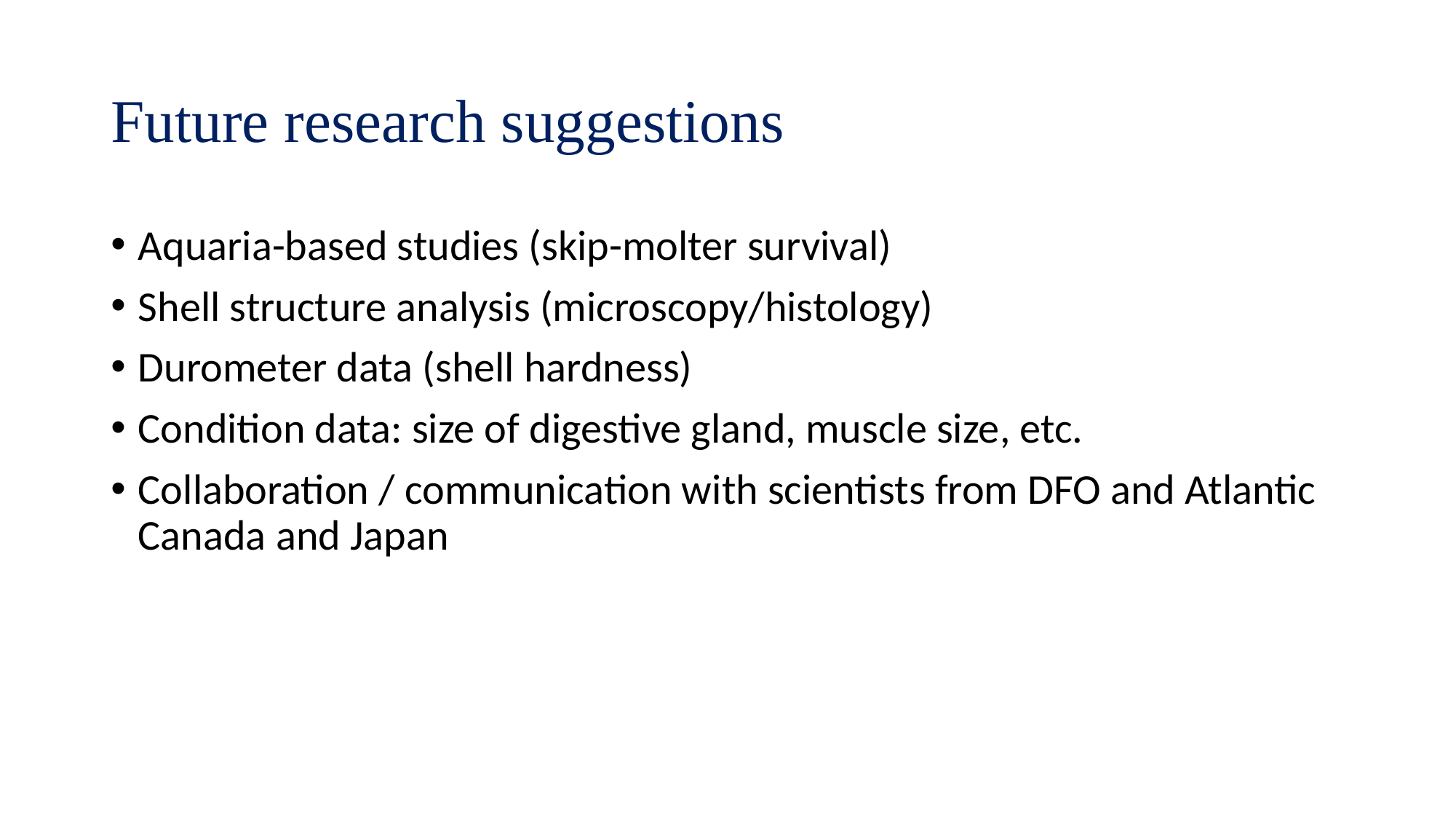

# Future research suggestions
Aquaria-based studies (skip-molter survival)
Shell structure analysis (microscopy/histology)
Durometer data (shell hardness)
Condition data: size of digestive gland, muscle size, etc.
Collaboration / communication with scientists from DFO and Atlantic Canada and Japan